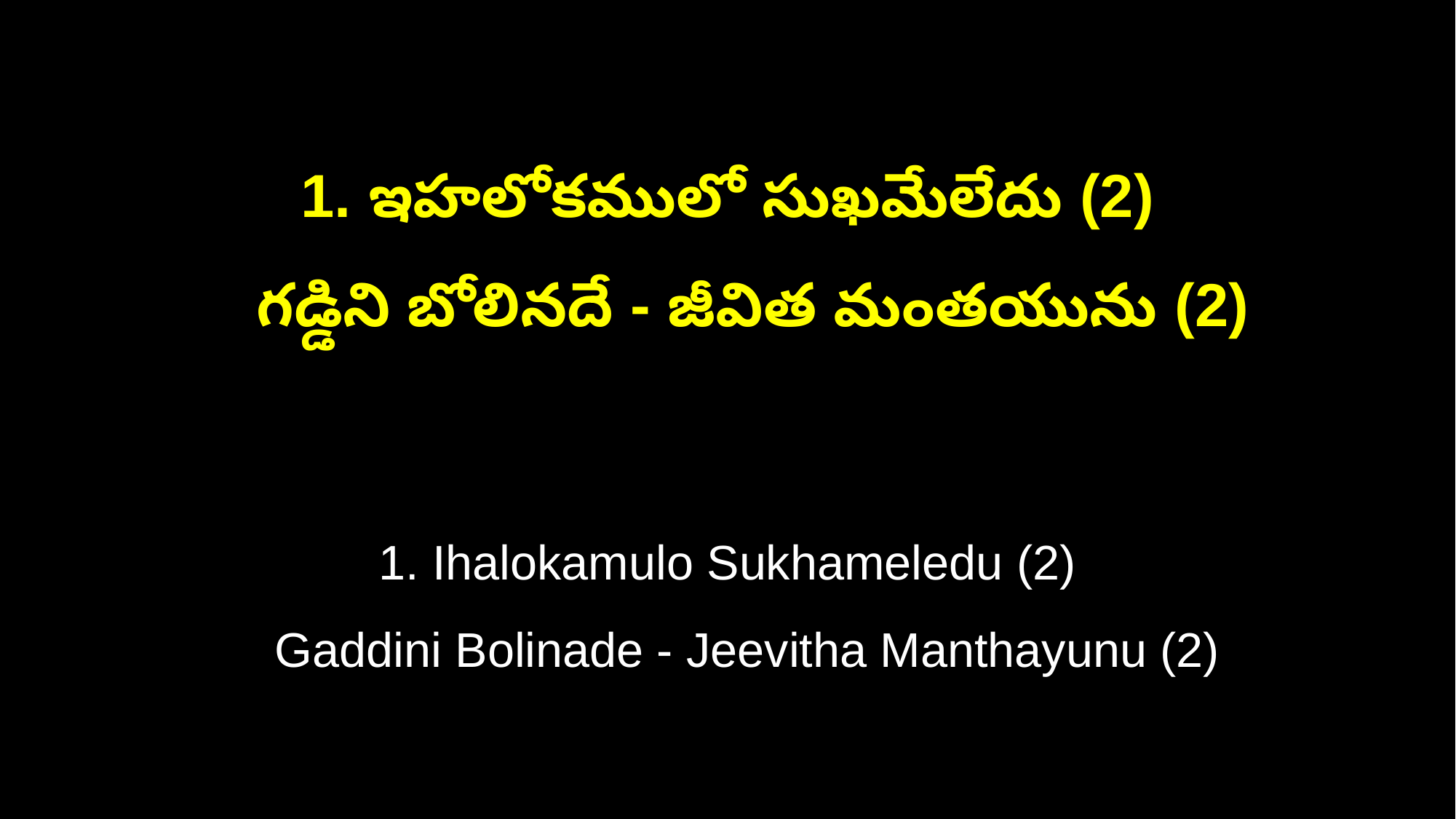

1. ఇహలోకములో సుఖమేలేదు (2)
   గడ్డిని బోలినదే - జీవిత మంతయును (2)
1. Ihalokamulo Sukhameledu (2)
   Gaddini Bolinade - Jeevitha Manthayunu (2)